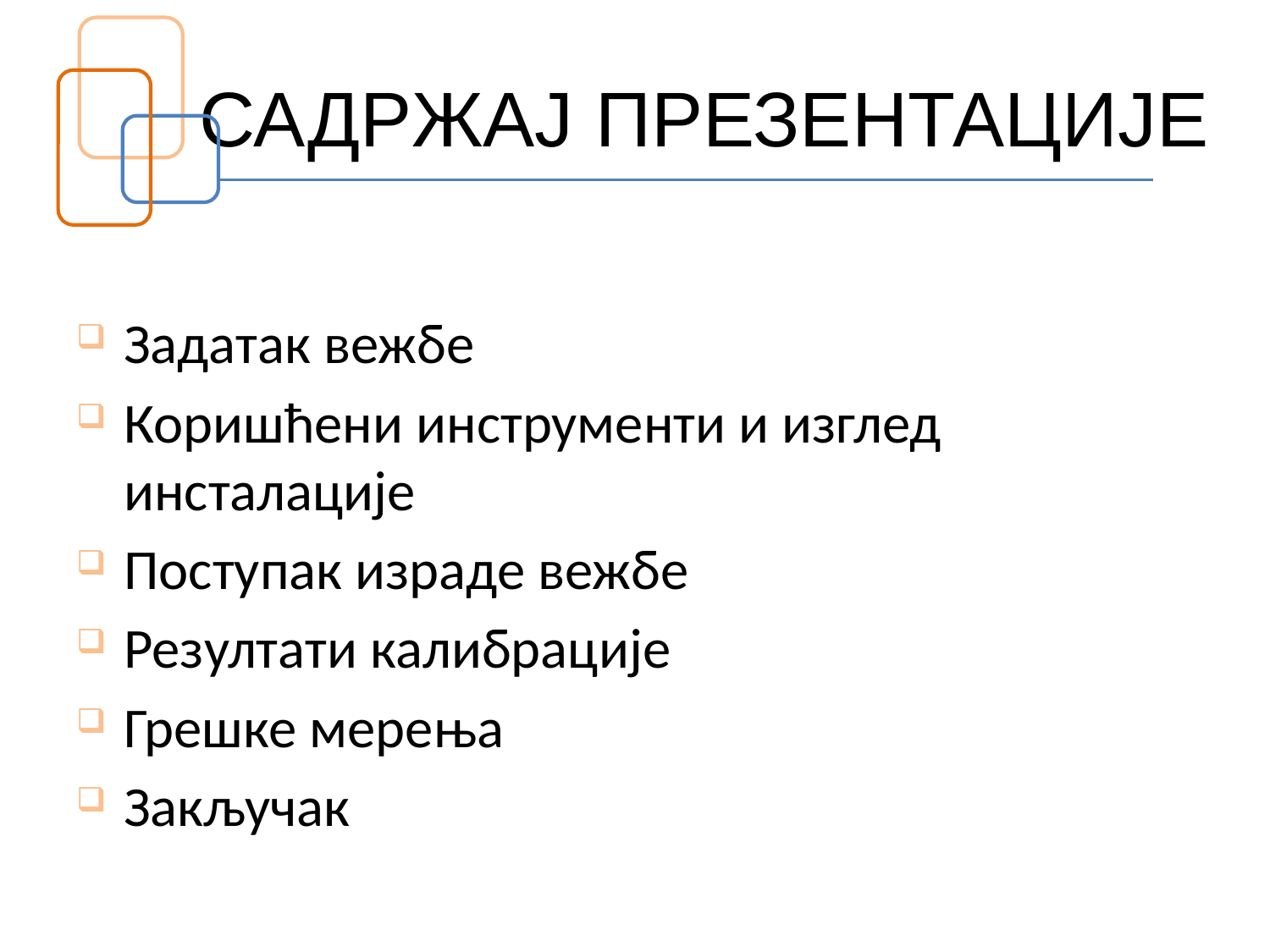

# САДРЖАЈ ПРЕЗЕНТАЦИЈЕ

Задатак вежбе
Коришћени инструменти и изглед инсталације
Поступак израде вежбе
Резултати калибрације
Грешке мерења
Закључак